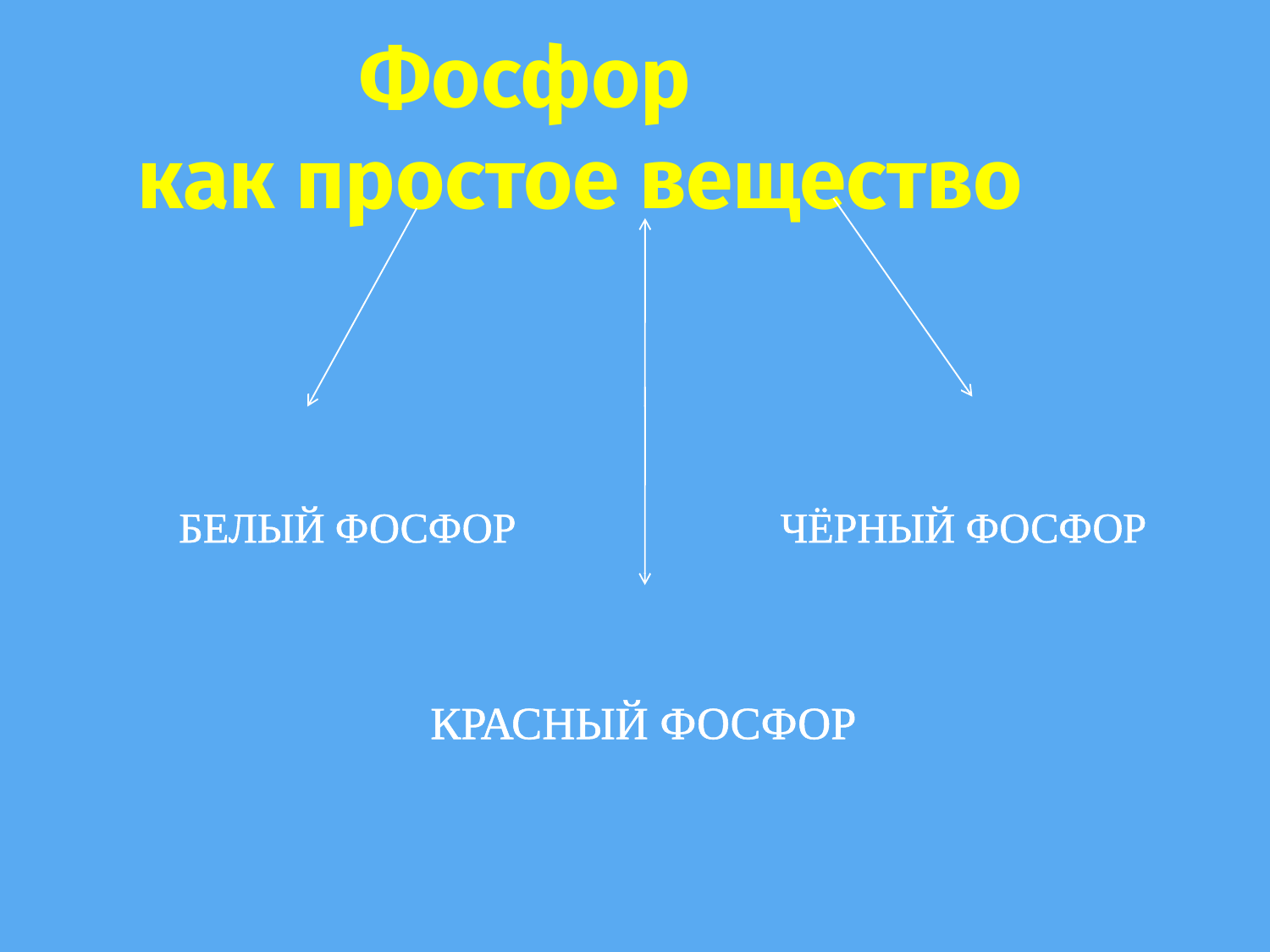

# Фосфор как простое вещество

         БЕЛЫЙ ФОСФОР                         ЧЁРНЫЙ ФОСФОР

                               КРАСНЫЙ ФОСФОР